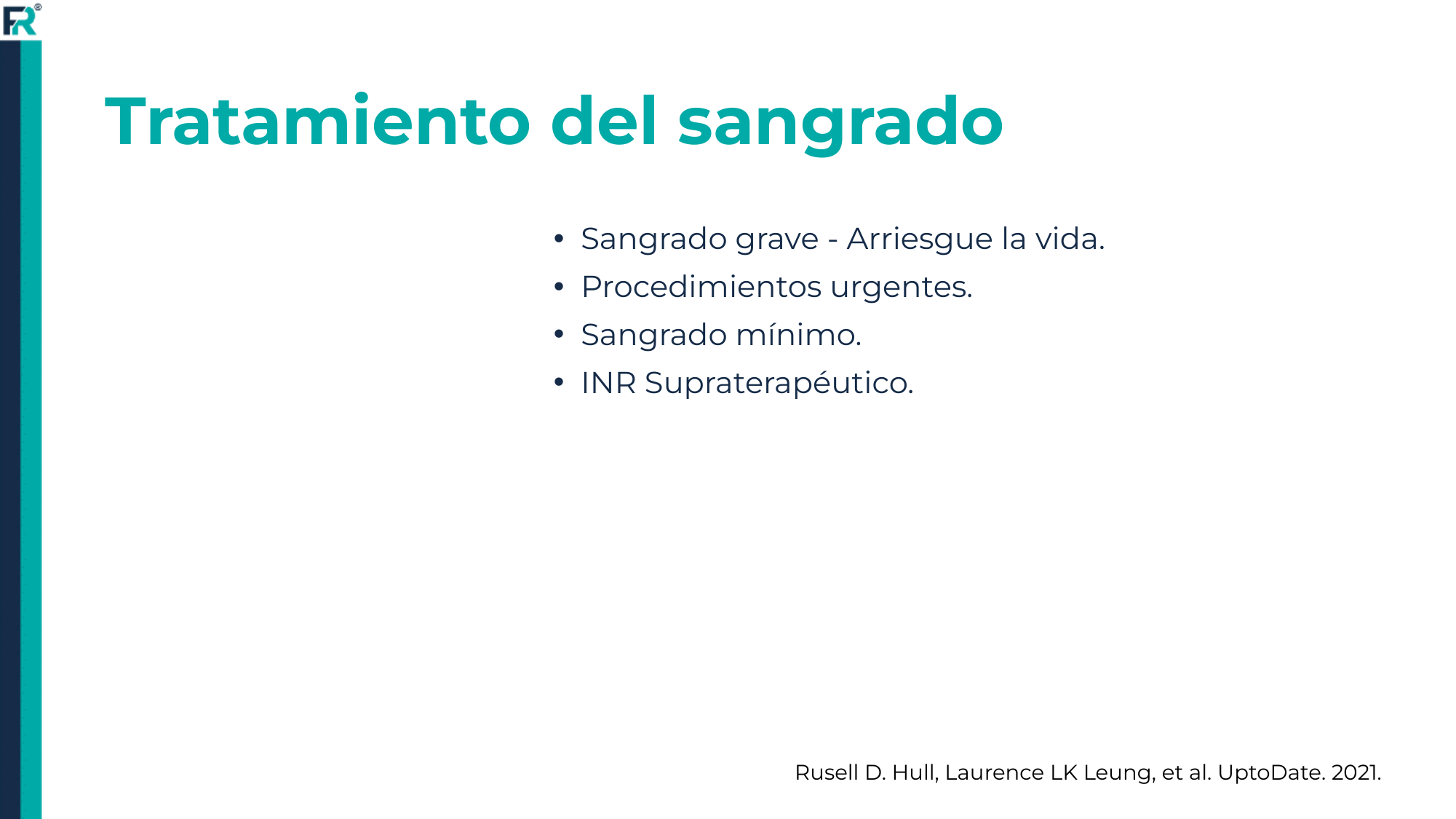

# Tratamiento del sangrado
Sangrado grave - Arriesgue la vida.
Procedimientos urgentes.
Sangrado mínimo.
INR Supraterapéutico.
Rusell D. Hull, Laurence LK Leung, et al. UptoDate. 2021.